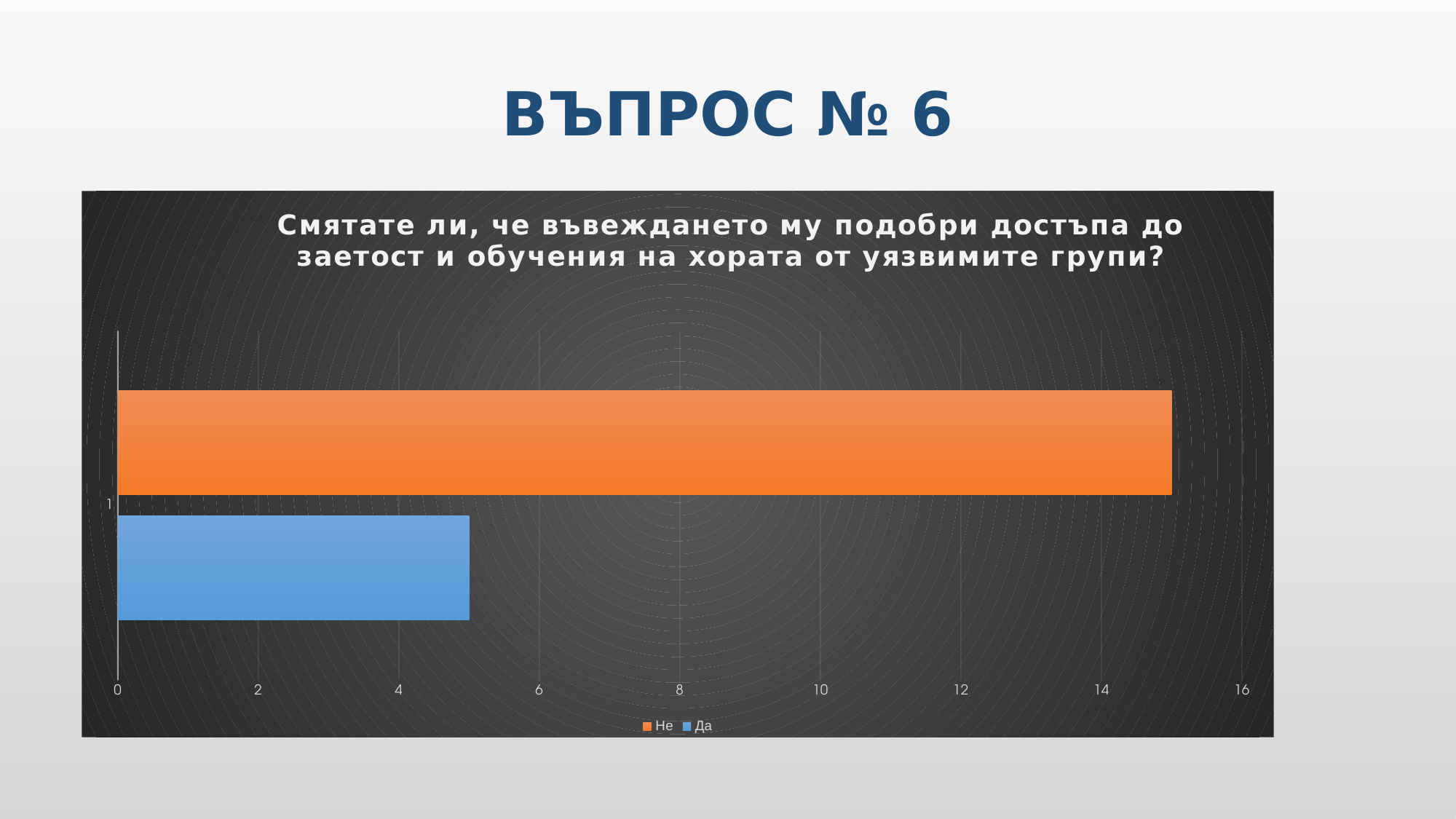

# Въпрос № 6

### Chart: Смятате ли, че въвеждането му подобри достъпа до заетост и обучения на хората от уязвимите групи?

| Category | Да | Не |
|---|---|---|